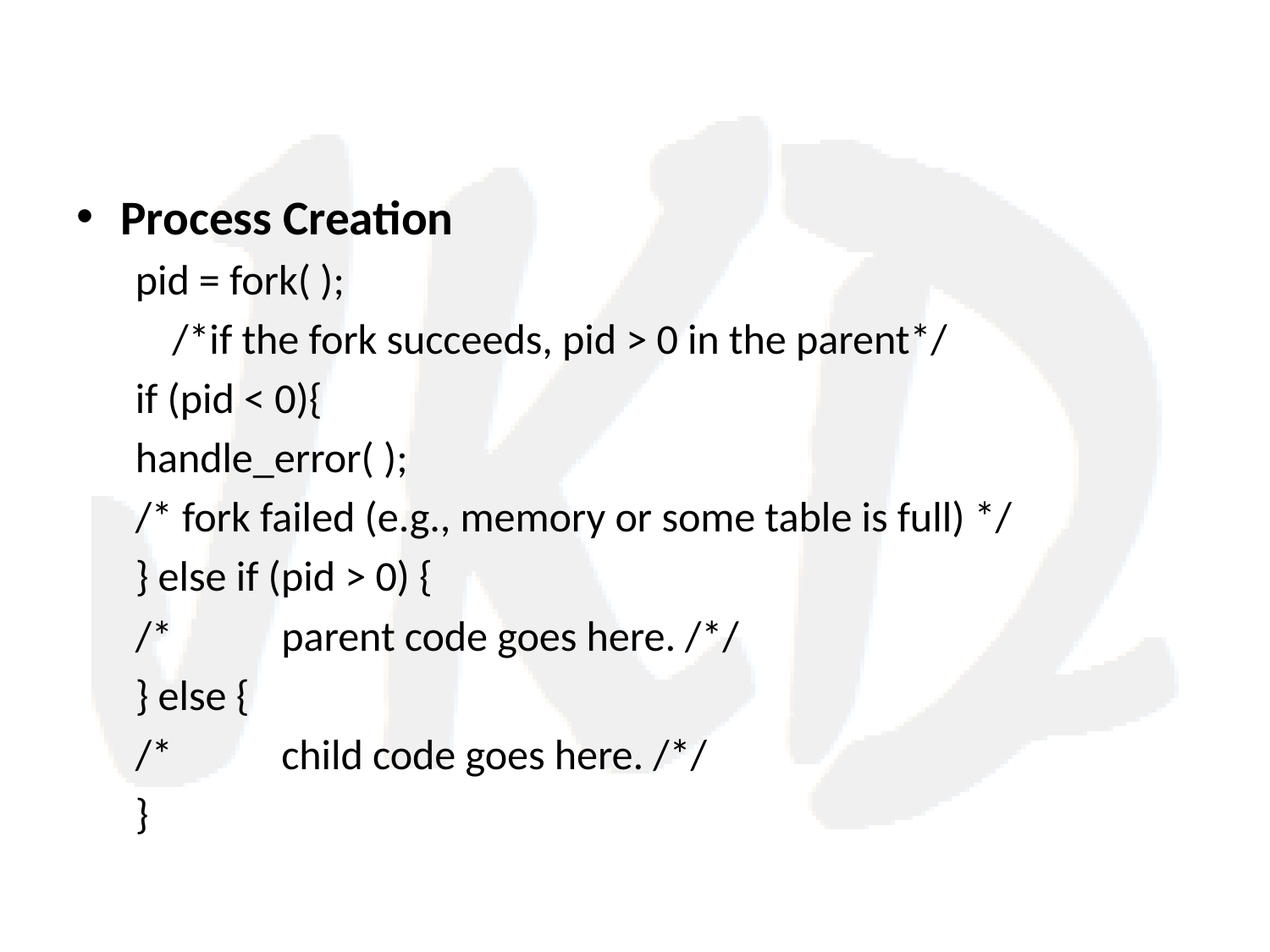

Process Creation
pid = fork( );
	/*if the fork succeeds, pid > 0 in the parent*/
if (pid < 0){
handle_error( );
/* fork failed (e.g., memory or some table is full) */
} else if (pid > 0) {
/*	parent code goes here. /*/
} else {
/*	child code goes here. /*/
}